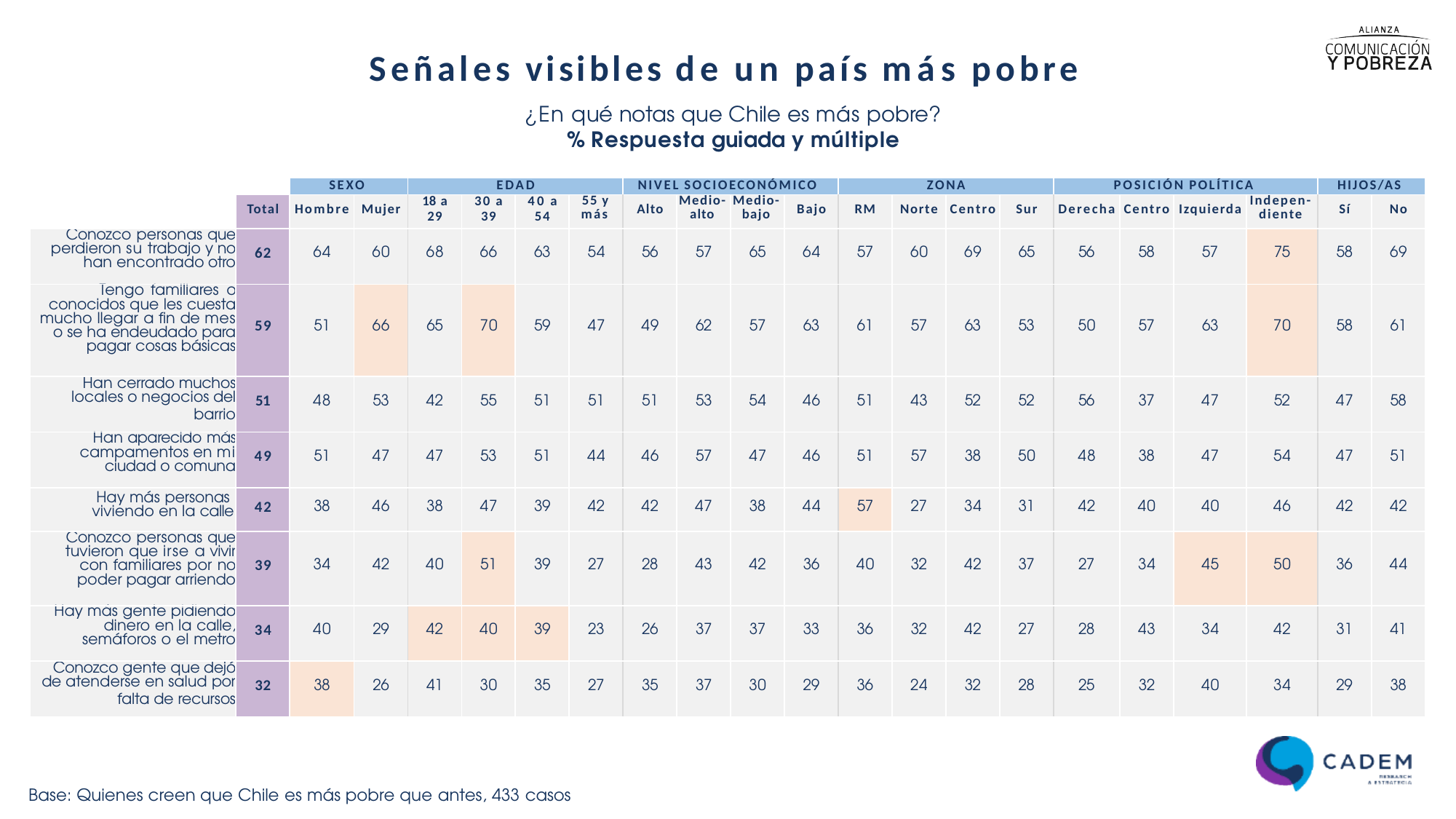

# Señales visibles de un país más pobre
¿En qué notas que Chile es más pobre?
% Respuesta guiada y múltiple
|  |  | SEXO |  | EDAD |  |  |  | NIVEL SOCIOECONÓMICO |  |  |  | ZONA |  |  |  | POSICIÓN POLÍTICA |  |  |  | HIJOS/AS |  |
| --- | --- | --- | --- | --- | --- | --- | --- | --- | --- | --- | --- | --- | --- | --- | --- | --- | --- | --- | --- | --- | --- |
|  | Total | Hombre | Mujer | 18 a 29 | 30 a 39 | 40 a 54 | 55 y más | Alto | Medio-alto | Medio-bajo | Bajo | RM | Norte | Centro | Sur | Derecha | Centro | Izquierda | Indepen-diente | Sí | No |
| Conozco personas que perdieron su trabajo y no han encontrado otro | 62 | 64 | 60 | 68 | 66 | 63 | 54 | 56 | 57 | 65 | 64 | 57 | 60 | 69 | 65 | 56 | 58 | 57 | 75 | 58 | 69 |
| Tengo familiares o conocidos que les cuesta mucho llegar a fin de mes o se ha endeudado para pagar cosas básicas | 59 | 51 | 66 | 65 | 70 | 59 | 47 | 49 | 62 | 57 | 63 | 61 | 57 | 63 | 53 | 50 | 57 | 63 | 70 | 58 | 61 |
| Han cerrado muchos locales o negocios del barrio | 51 | 48 | 53 | 42 | 55 | 51 | 51 | 51 | 53 | 54 | 46 | 51 | 43 | 52 | 52 | 56 | 37 | 47 | 52 | 47 | 58 |
| Han aparecido más campamentos en mi ciudad o comuna | 49 | 51 | 47 | 47 | 53 | 51 | 44 | 46 | 57 | 47 | 46 | 51 | 57 | 38 | 50 | 48 | 38 | 47 | 54 | 47 | 51 |
| Hay más personas viviendo en la calle | 42 | 38 | 46 | 38 | 47 | 39 | 42 | 42 | 47 | 38 | 44 | 57 | 27 | 34 | 31 | 42 | 40 | 40 | 46 | 42 | 42 |
| Conozco personas que tuvieron que irse a vivir con familiares por no poder pagar arriendo | 39 | 34 | 42 | 40 | 51 | 39 | 27 | 28 | 43 | 42 | 36 | 40 | 32 | 42 | 37 | 27 | 34 | 45 | 50 | 36 | 44 |
| Hay más gente pidiendo dinero en la calle, semáforos o el metro | 34 | 40 | 29 | 42 | 40 | 39 | 23 | 26 | 37 | 37 | 33 | 36 | 32 | 42 | 27 | 28 | 43 | 34 | 42 | 31 | 41 |
| Conozco gente que dejó de atenderse en salud por falta de recursos | 32 | 38 | 26 | 41 | 30 | 35 | 27 | 35 | 37 | 30 | 29 | 36 | 24 | 32 | 28 | 25 | 32 | 40 | 34 | 29 | 38 |
Base: Quienes creen que Chile es más pobre que antes, 433 casos